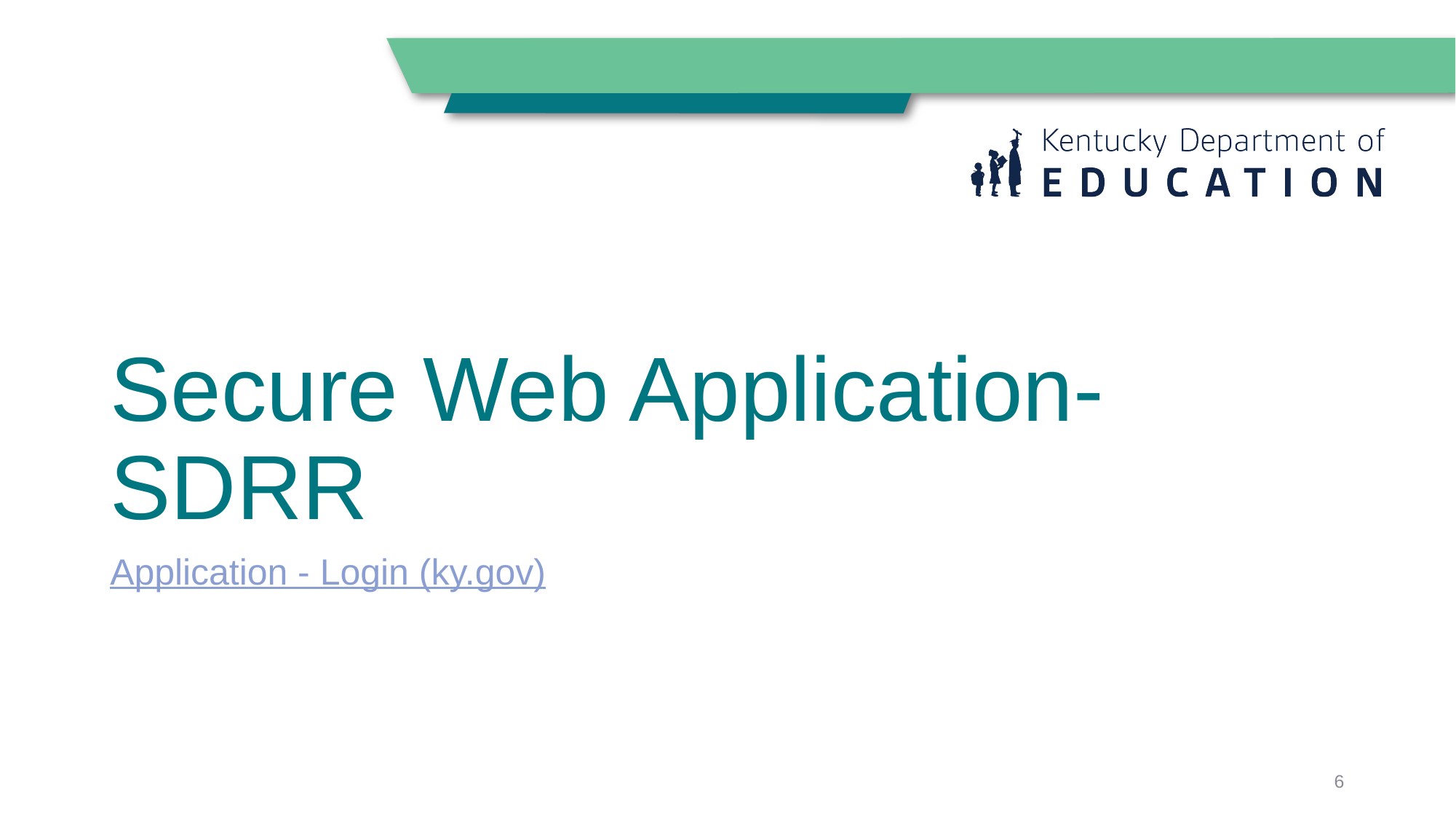

# Secure Web Application-SDRR
Application - Login (ky.gov)
6